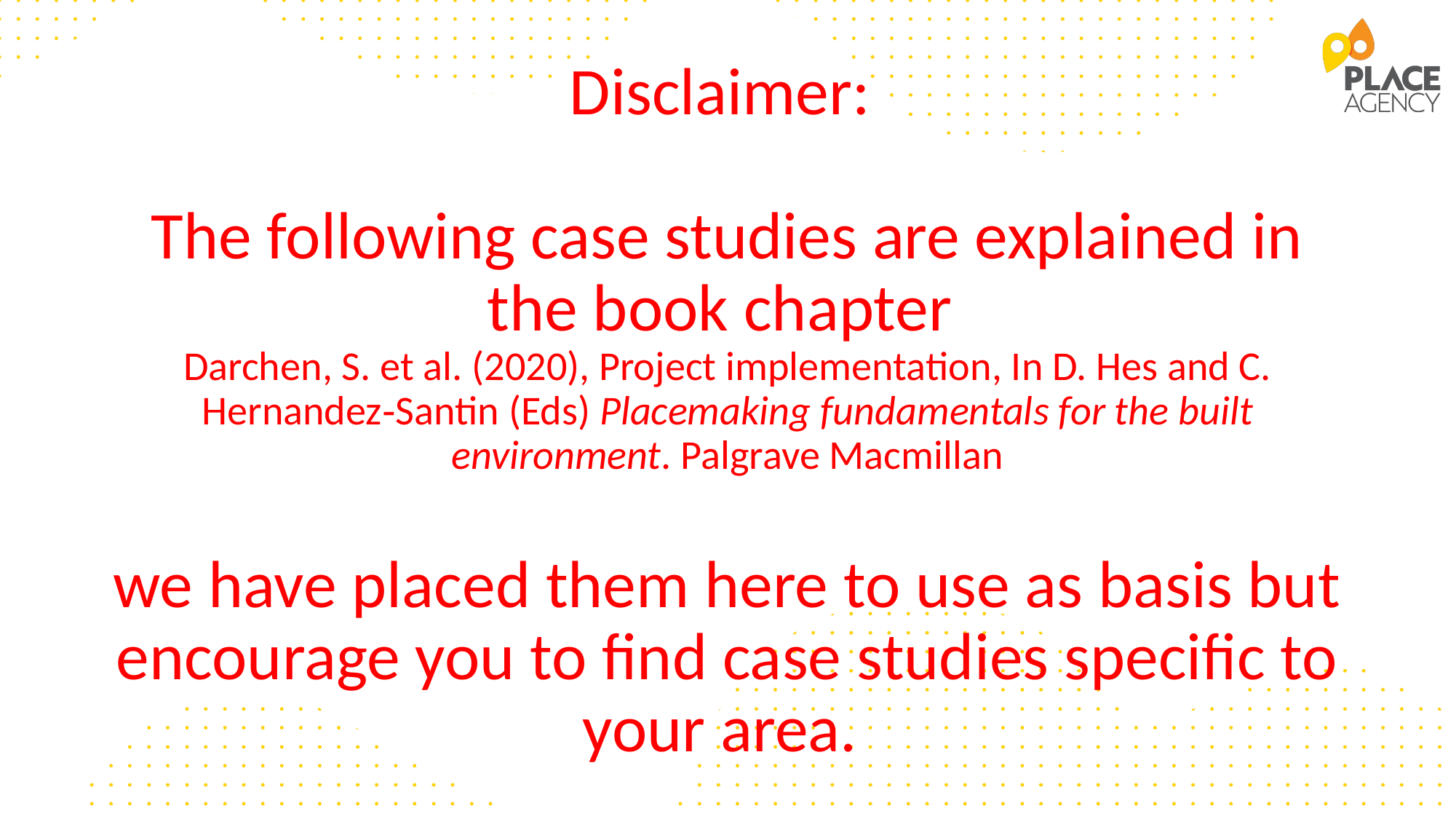

# Disclaimer: The following case studies are explained in the book chapter Darchen, S. et al. (2020), Project implementation, In D. Hes and C. Hernandez‐Santin (Eds) Placemaking fundamentals for the built environment. Palgrave Macmillan we have placed them here to use as basis but encourage you to find case studies specific to your area.